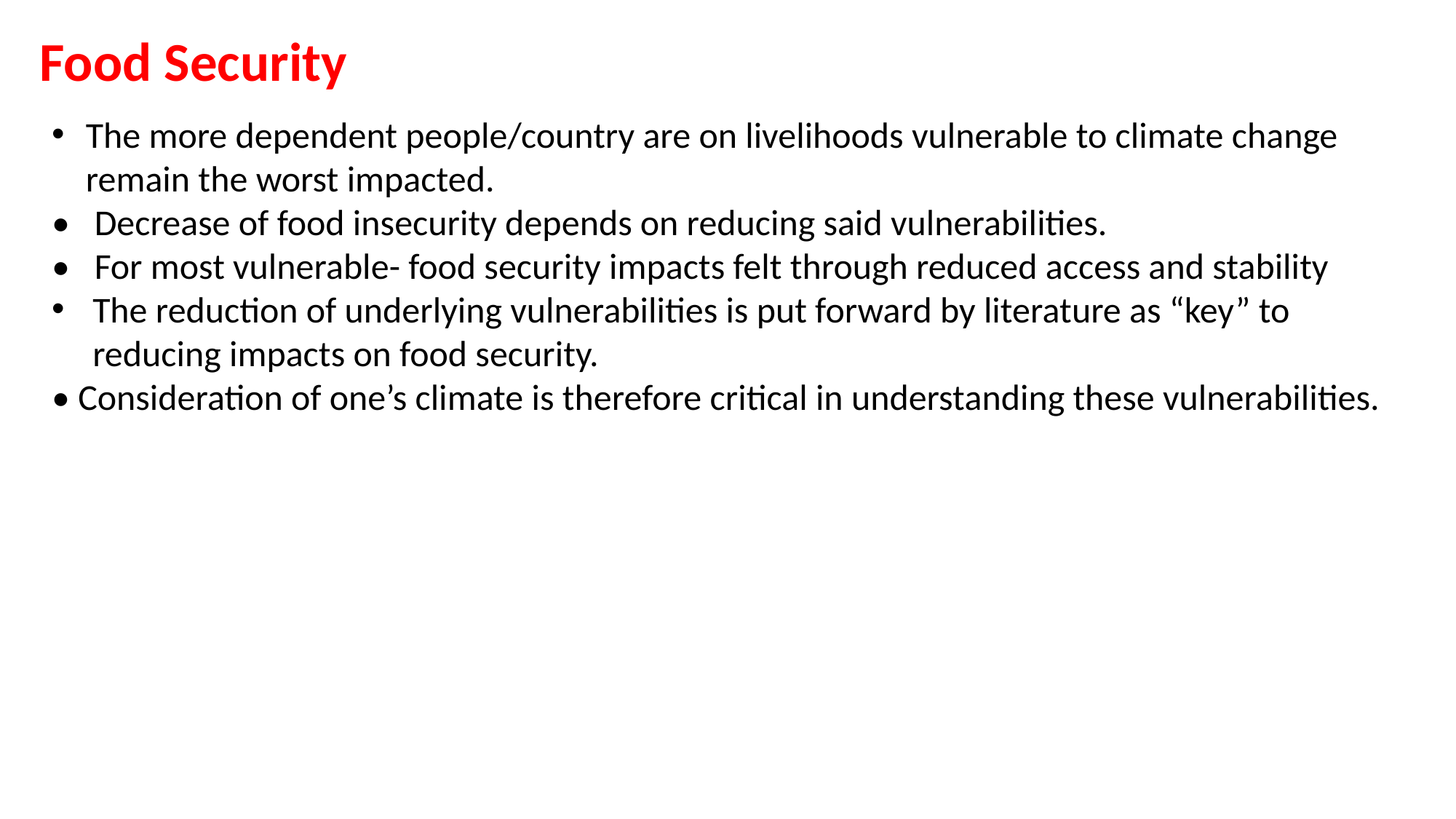

Food Security
The more dependent people/country are on livelihoods vulnerable to climate change remain the worst impacted.
•   Decrease of food insecurity depends on reducing said vulnerabilities.
•   For most vulnerable- food security impacts felt through reduced access and stability
The reduction of underlying vulnerabilities is put forward by literature as “key” to reducing impacts on food security.
• Consideration of one’s climate is therefore critical in understanding these vulnerabilities.